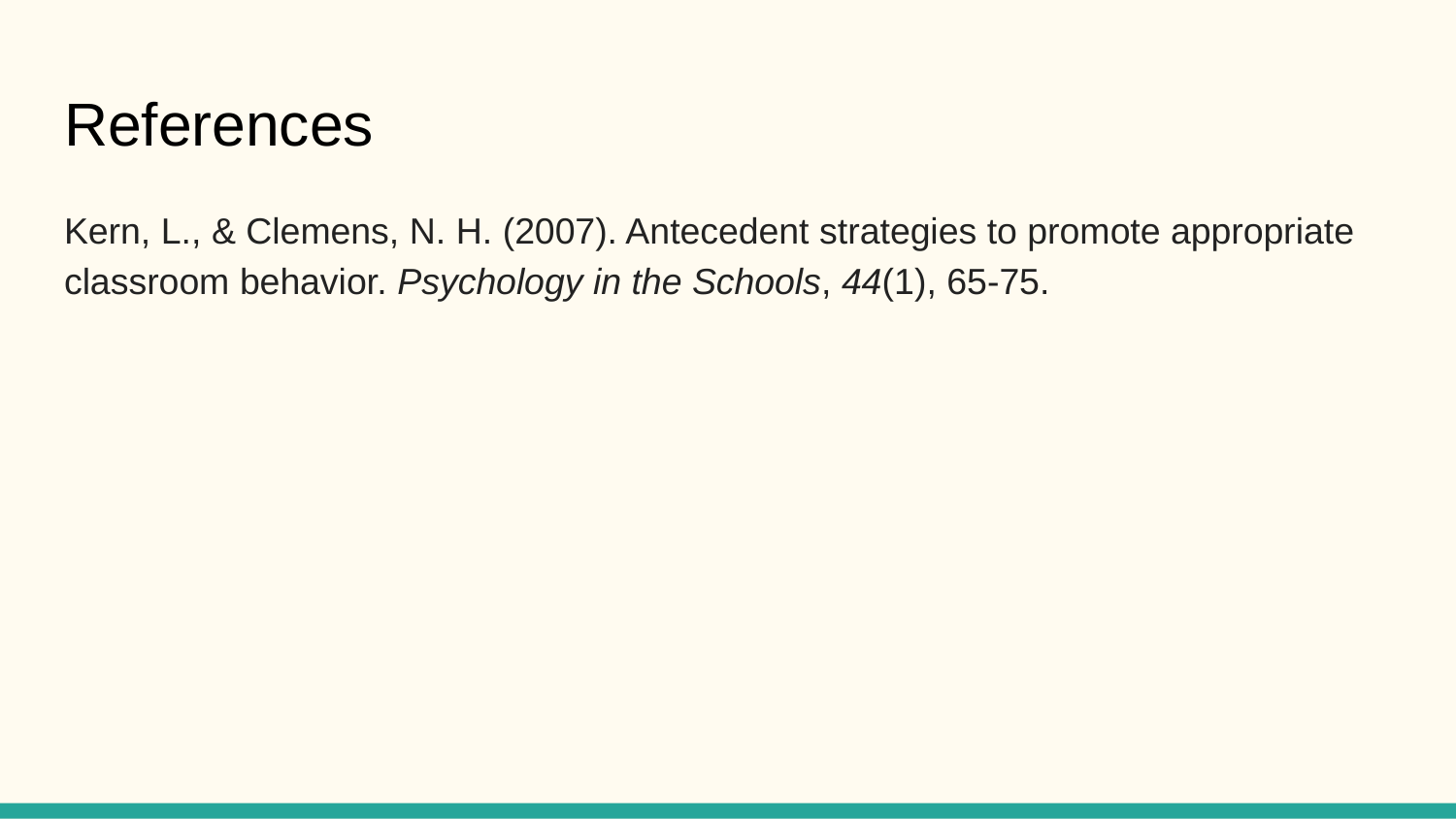

# References
Kern, L., & Clemens, N. H. (2007). Antecedent strategies to promote appropriate classroom behavior. Psychology in the Schools, 44(1), 65-75.